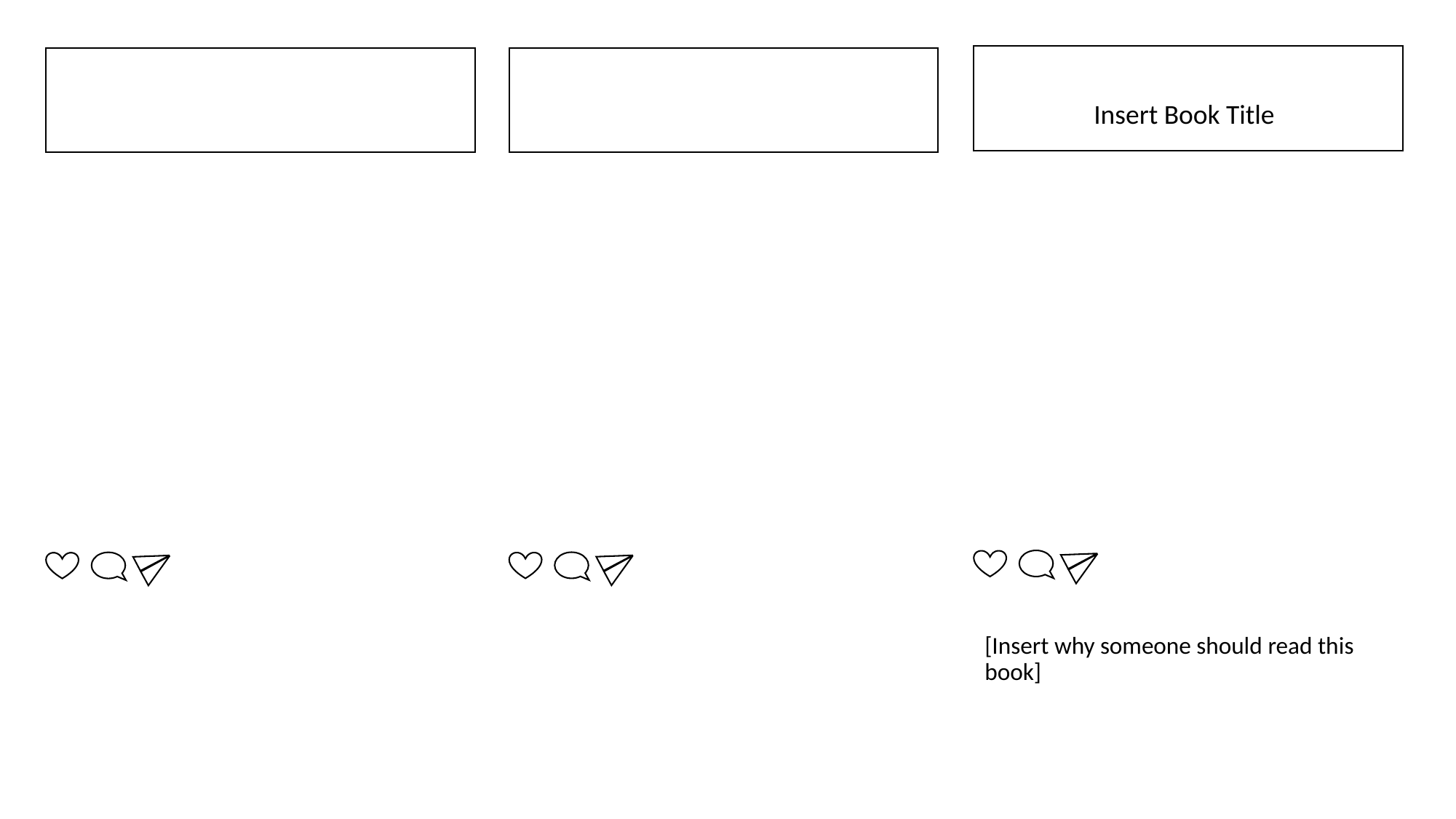

Insert Book Title

[Insert why someone should read this book]